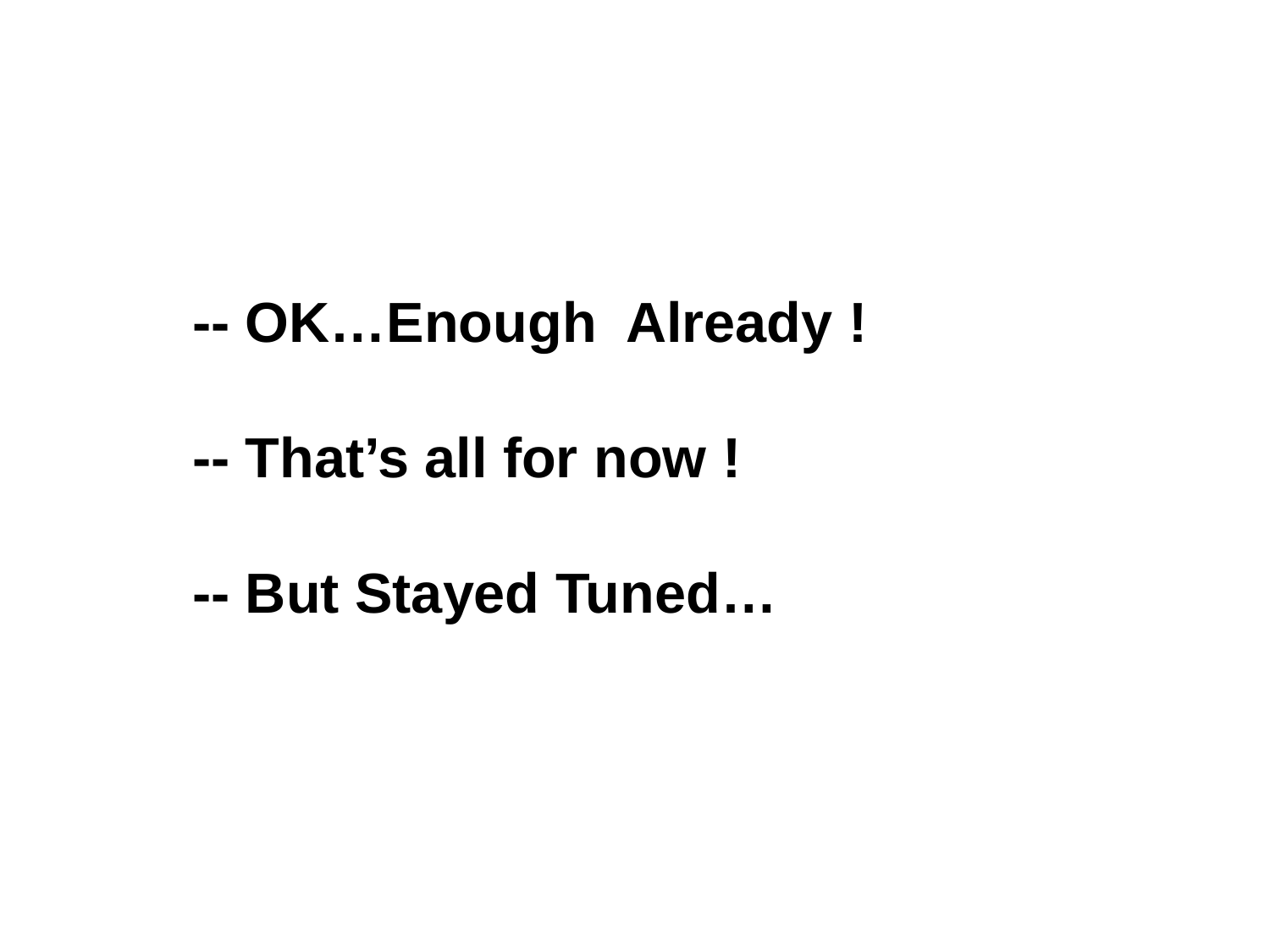

-- OK…Enough  Already !

-- That’s all for now !

-- But Stayed Tuned…